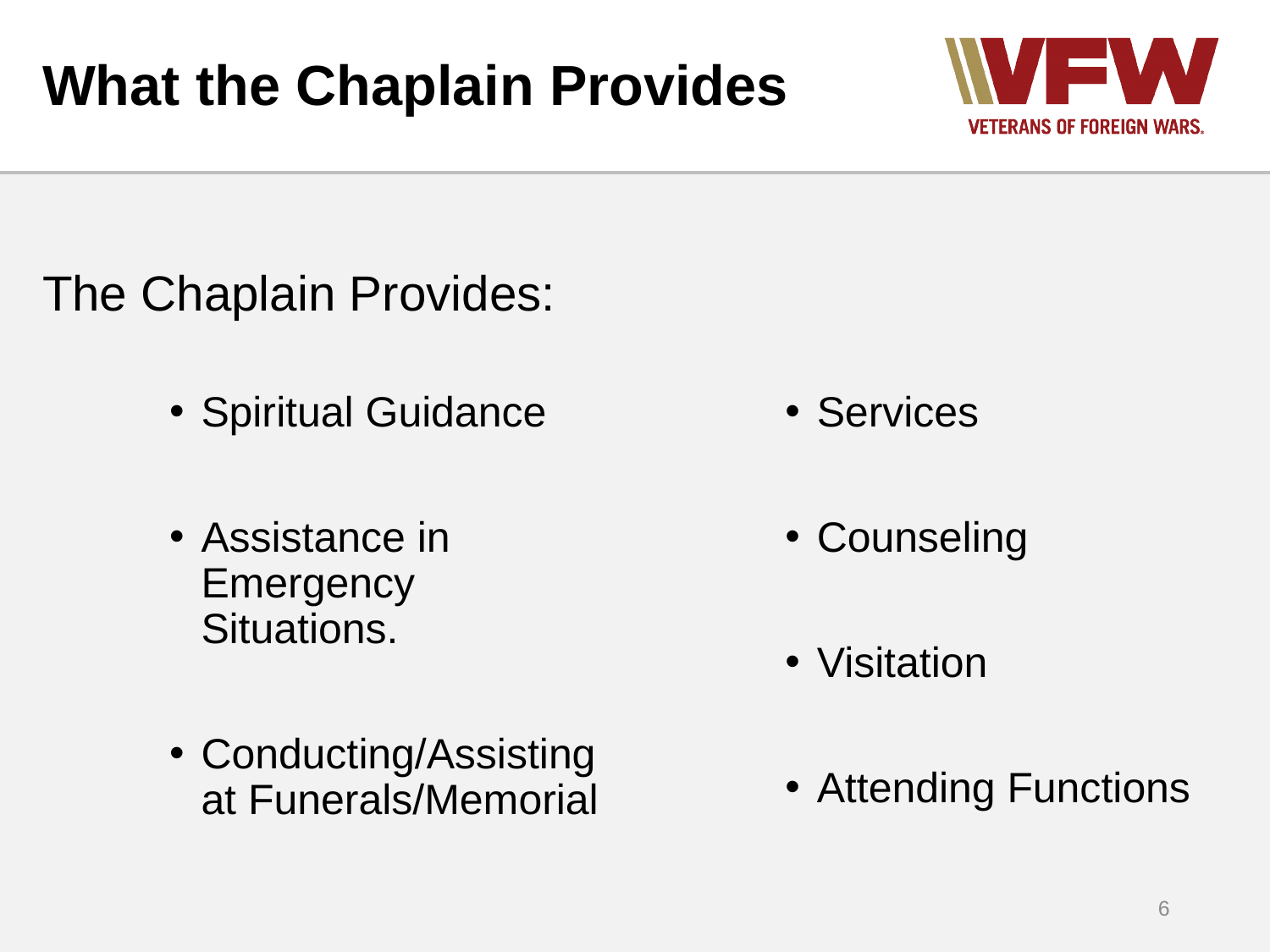

# What the Chaplain Provides
The Chaplain Provides:
Spiritual Guidance

Assistance in Emergency Situations.

Conducting/Assisting at Funerals/Memorial

Services

Counseling

Visitation

Attending Functions

6